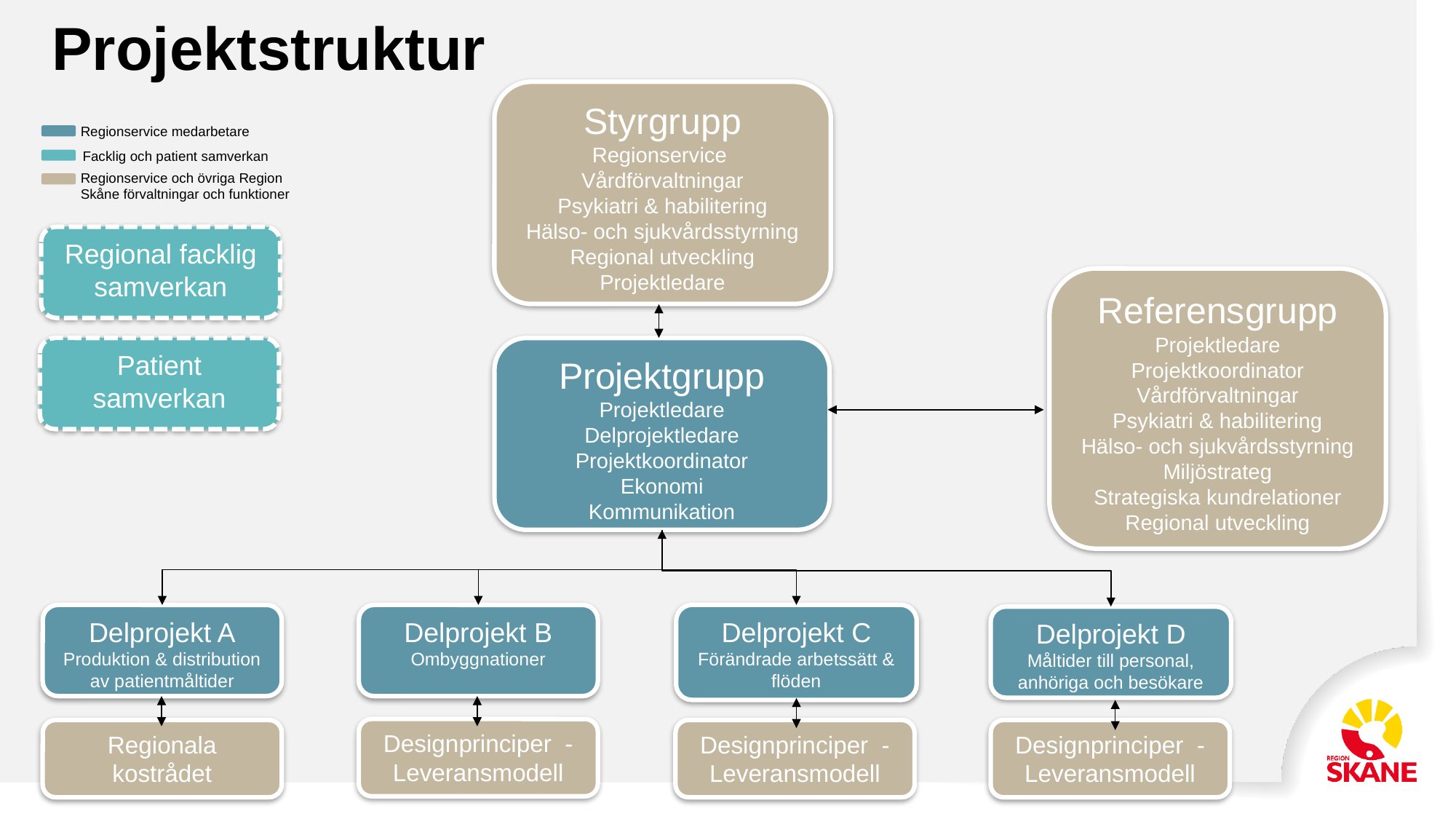

Projektstruktur
Styrgrupp
Regionservice
Vårdförvaltningar
Psykiatri & habilitering
Hälso- och sjukvårdsstyrning​
Regional utveckling
Projektledare

Regionservice medarbetare

Facklig och patient samverkan

Regionservice och övriga Region Skåne förvaltningar och funktioner

Regional facklig samverkan
Referensgrupp
Projektledare
Projektkoordinator
Vårdförvaltningar
Psykiatri & habilitering
Hälso- och sjukvårdsstyrning
Miljöstrateg
Strategiska kundrelationer
Regional utveckling
Patient samverkan
Projektgrupp
Projektledare
Delprojektledare
Projektkoordinator
Ekonomi
Kommunikation
Delprojekt A
Produktion & distribution av patientmåltider
Delprojekt B
Ombyggnationer
Delprojekt C
Förändrade arbetssätt & flöden
Delprojekt D
Måltider till personal, anhöriga och besökare
Designprinciper  - Leveransmodell
Regionala kostrådet
Designprinciper  - Leveransmodell
Designprinciper  - Leveransmodell